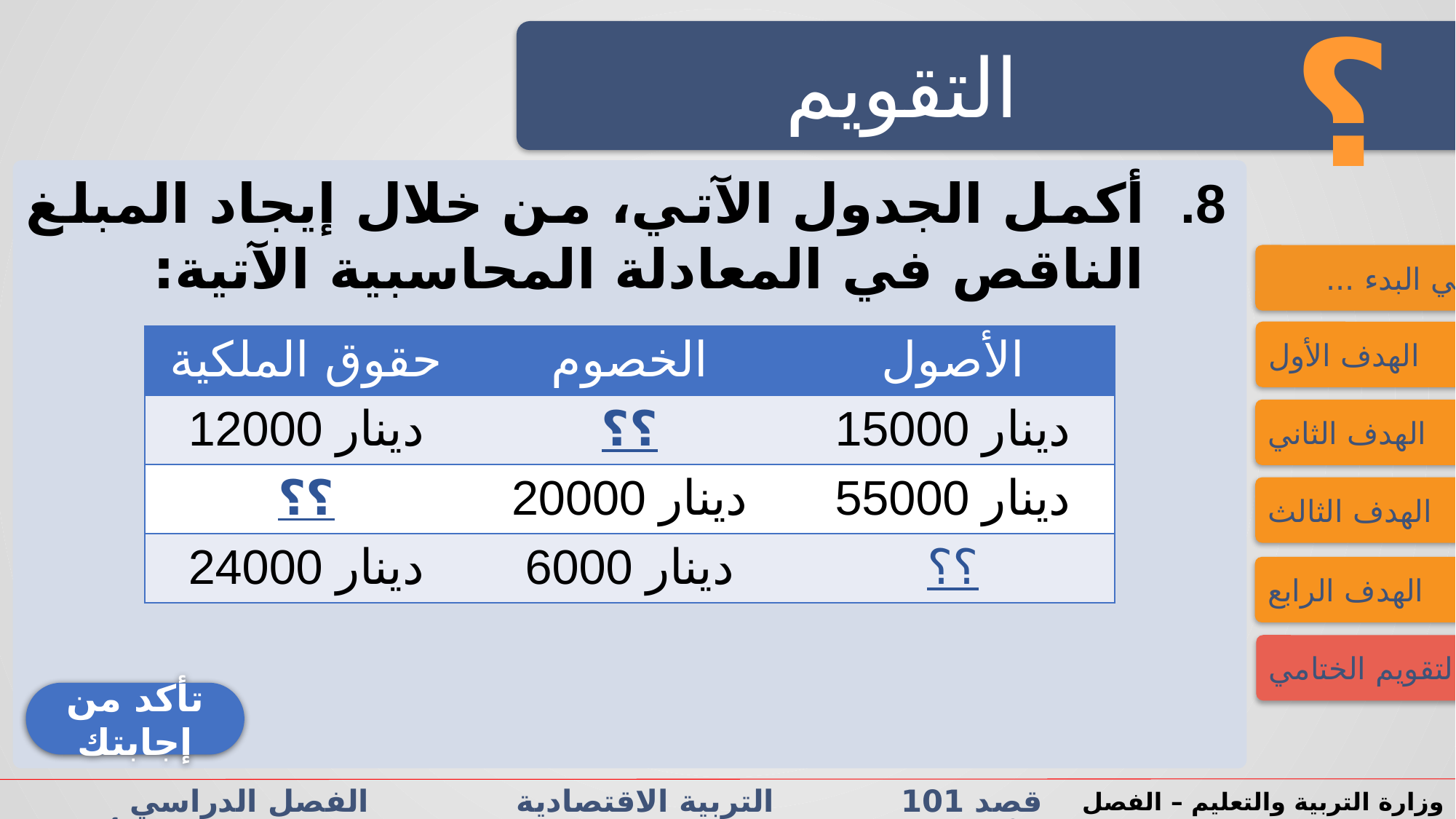

؟

التقويم
أكمل الجدول الآتي، من خلال إيجاد المبلغ الناقص في المعادلة المحاسبية الآتية:

فــــي البدء ...
الهدف الأول
| حقوق الملكية | الخصوم | الأصول |
| --- | --- | --- |
| 12000 دينار | ؟؟ | 15000 دينار |
| ؟؟ | 20000 دينار | 55000 دينار |
| 24000 دينار | 6000 دينار | ؟؟ |
الهدف الثاني
الهدف الثالث
الهدف الرابع
التقويم الختامي
تأكد من إجابتك
قصد 101            التربية الاقتصادية              الفصل الدراسي الأول/الثاني             الدرس 2-4:  المحاسبة عن عمليات المنشأة
وزارة التربية والتعليم – الفصل الدراسي2023-2024